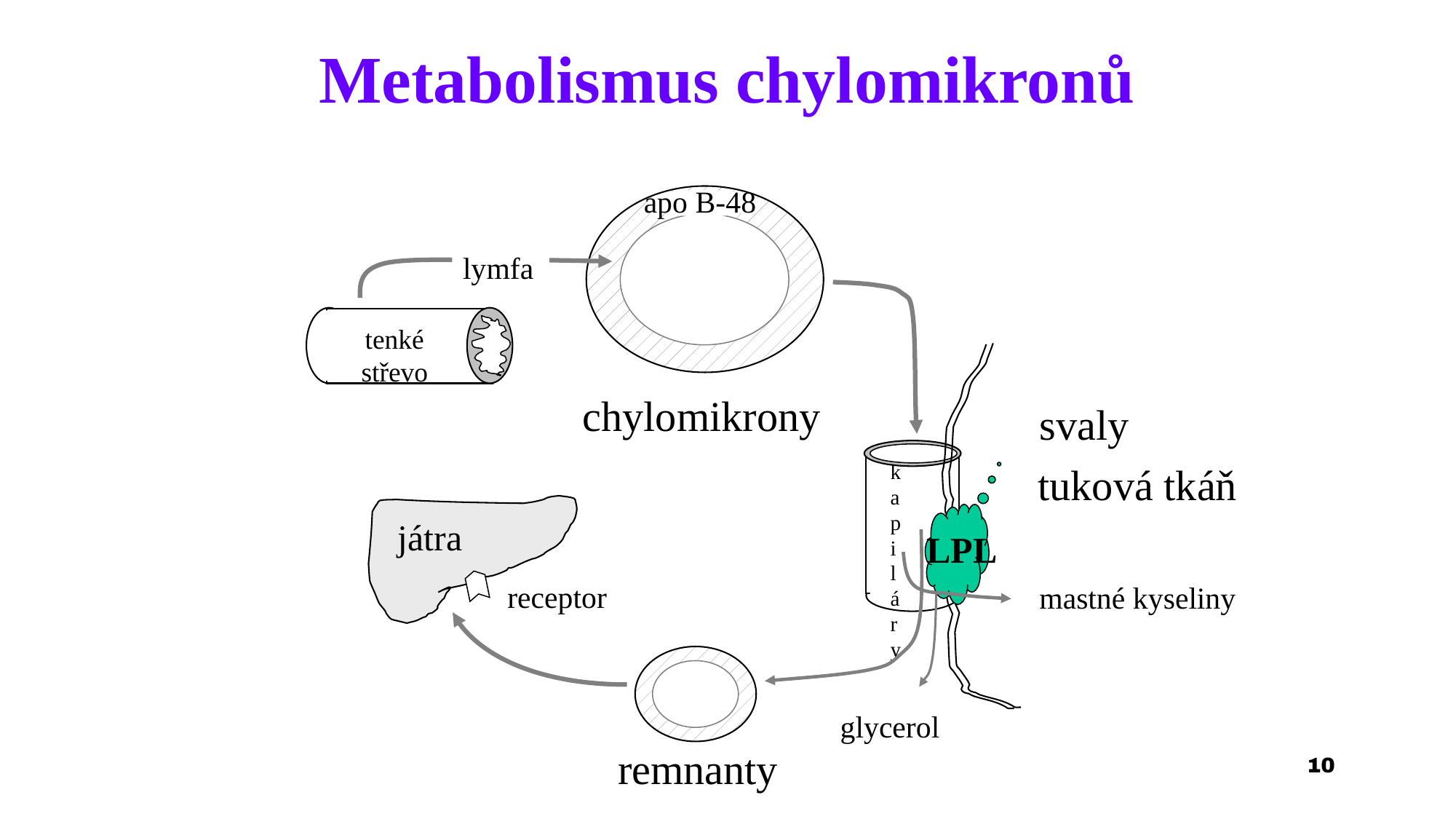

Metabolismus chylomikronů
apo B-48

lymfa

tenké střevo

chylomikrony
svaly

k   a   p
i
l
á
r
y
tuková tkáň

játra

LPL

 receptor

mastné kyseliny

glycerol
remnanty

10